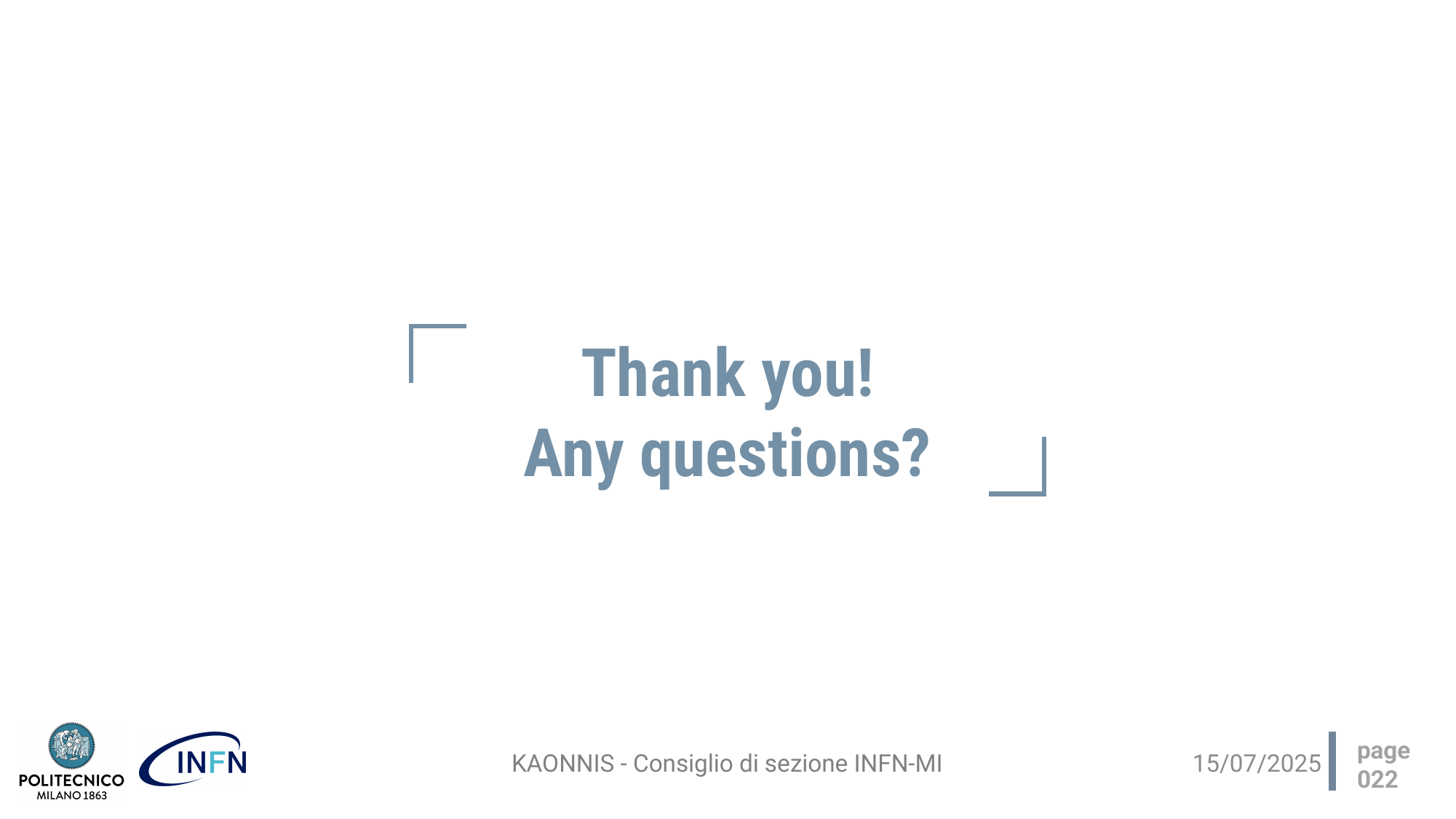

Thank you!
Any questions?
page
022
KAONNIS - Consiglio di sezione INFN-MI
15/07/2025